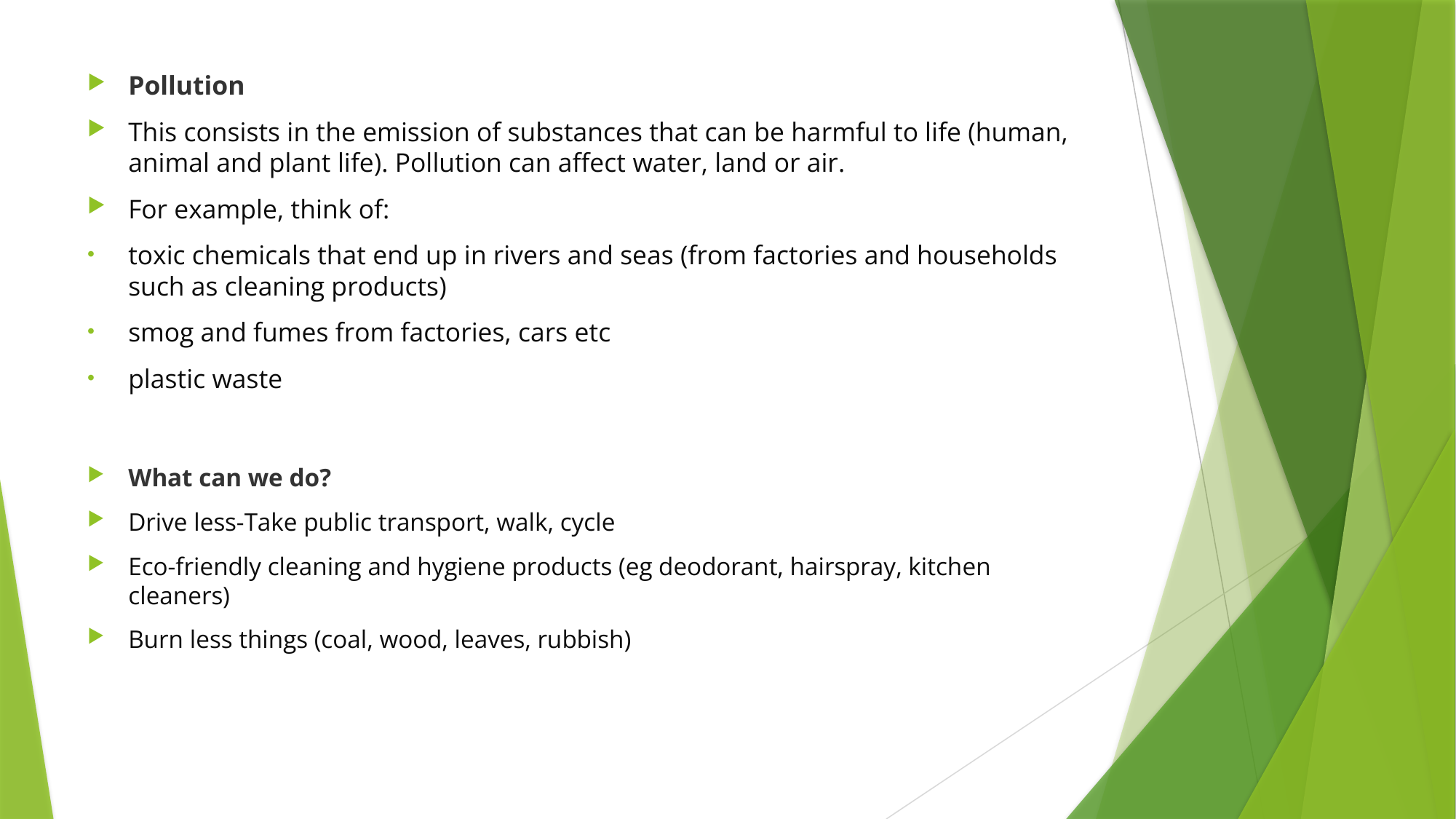

Pollution
This consists in the emission of substances that can be harmful to life (human, animal and plant life). Pollution can affect water, land or air.
For example, think of:
toxic chemicals that end up in rivers and seas (from factories and households such as cleaning products)
smog and fumes from factories, cars etc
plastic waste

What can we do?
Drive less-Take public transport, walk, cycle
Eco-friendly cleaning and hygiene products (eg deodorant, hairspray, kitchen cleaners)
Burn less things (coal, wood, leaves, rubbish)